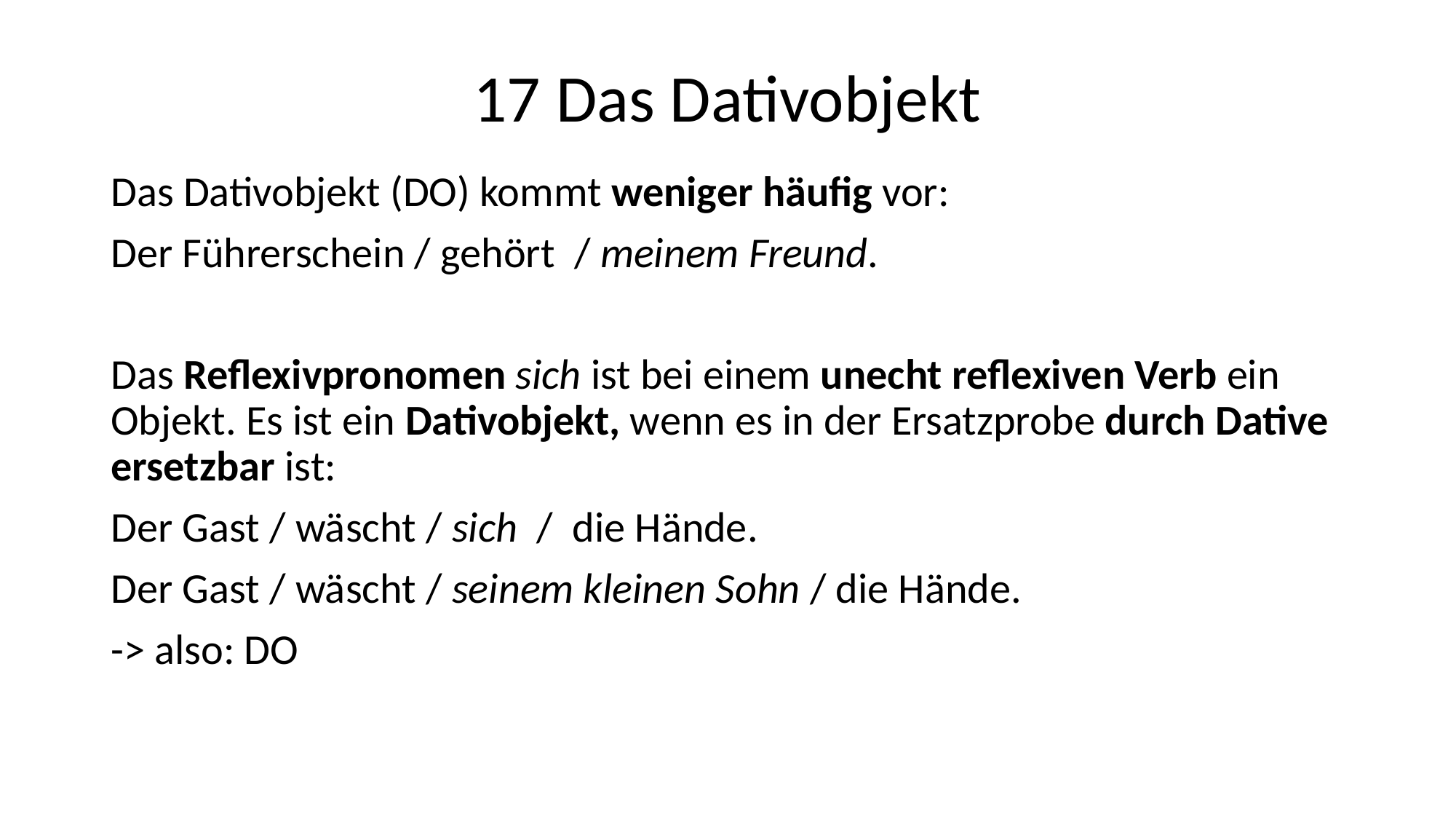

# 17 Das Dativobjekt
Das Dativobjekt (DO) kommt weniger häufig vor:
Der Führerschein / gehört  / meinem Freund.

Das Reflexivpronomen sich ist bei einem unecht reflexiven Verb ein Objekt. Es ist ein Dativobjekt, wenn es in der Ersatzprobe durch Dative ersetzbar ist:
Der Gast / wäscht / sich  /  die Hände.
Der Gast / wäscht / seinem kleinen Sohn / die Hände.
-> also: DO